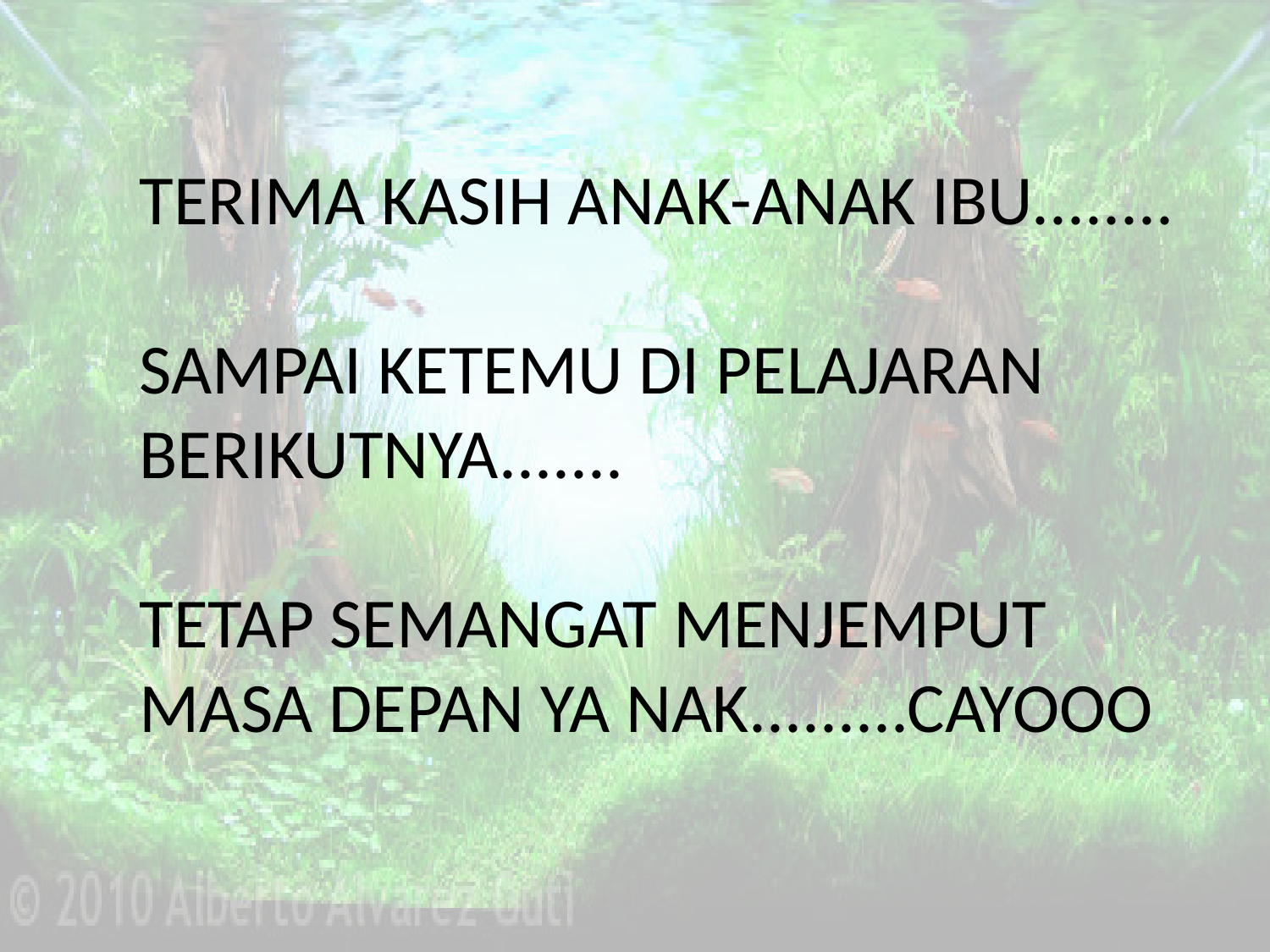

TERIMA KASIH ANAK-ANAK IBU........

SAMPAI KETEMU DI PELAJARAN BERIKUTNYA.......

TETAP SEMANGAT MENJEMPUT MASA DEPAN YA NAK.........CAYOOO